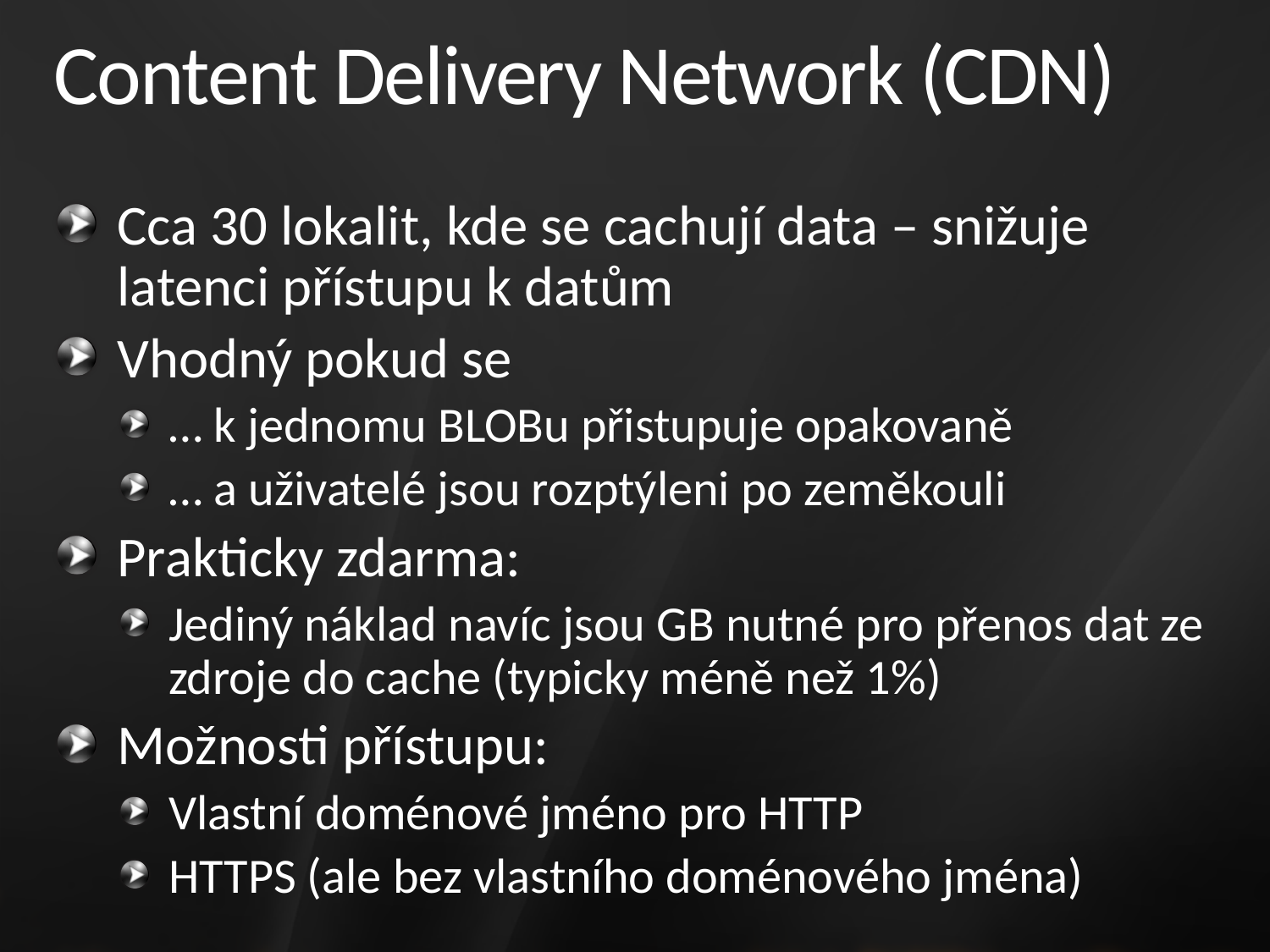

# Content Delivery Network (CDN)
Cca 30 lokalit, kde se cachují data – snižuje latenci přístupu k datům
Vhodný pokud se
… k jednomu BLOBu přistupuje opakovaně
… a uživatelé jsou rozptýleni po zeměkouli
Prakticky zdarma:
Jediný náklad navíc jsou GB nutné pro přenos dat ze zdroje do cache (typicky méně než 1%)
Možnosti přístupu:
Vlastní doménové jméno pro HTTP
HTTPS (ale bez vlastního doménového jména)